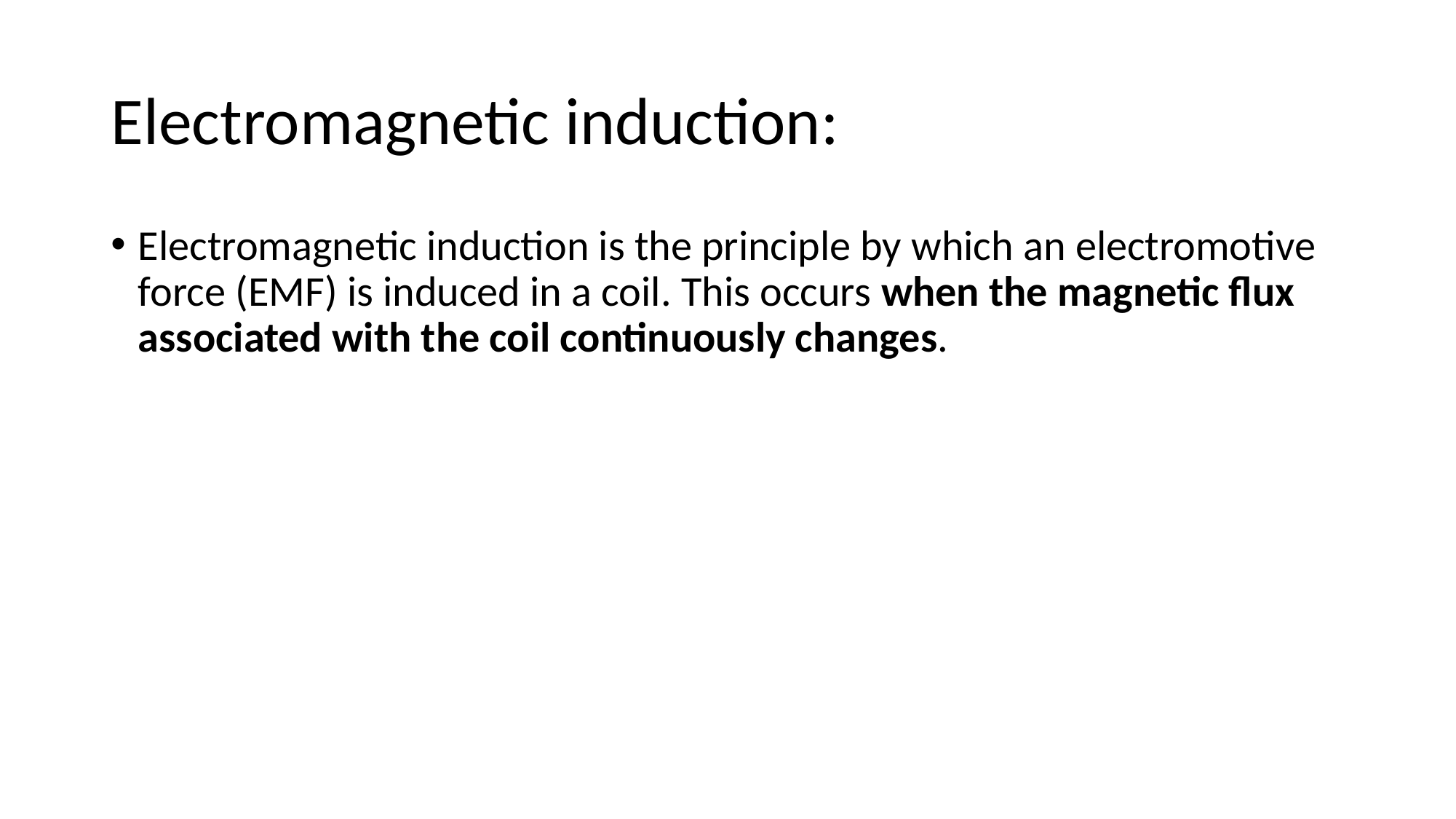

# Electromagnetic induction:
Electromagnetic induction is the principle by which an electromotive force (EMF) is induced in a coil. This occurs when the magnetic flux associated with the coil continuously changes.